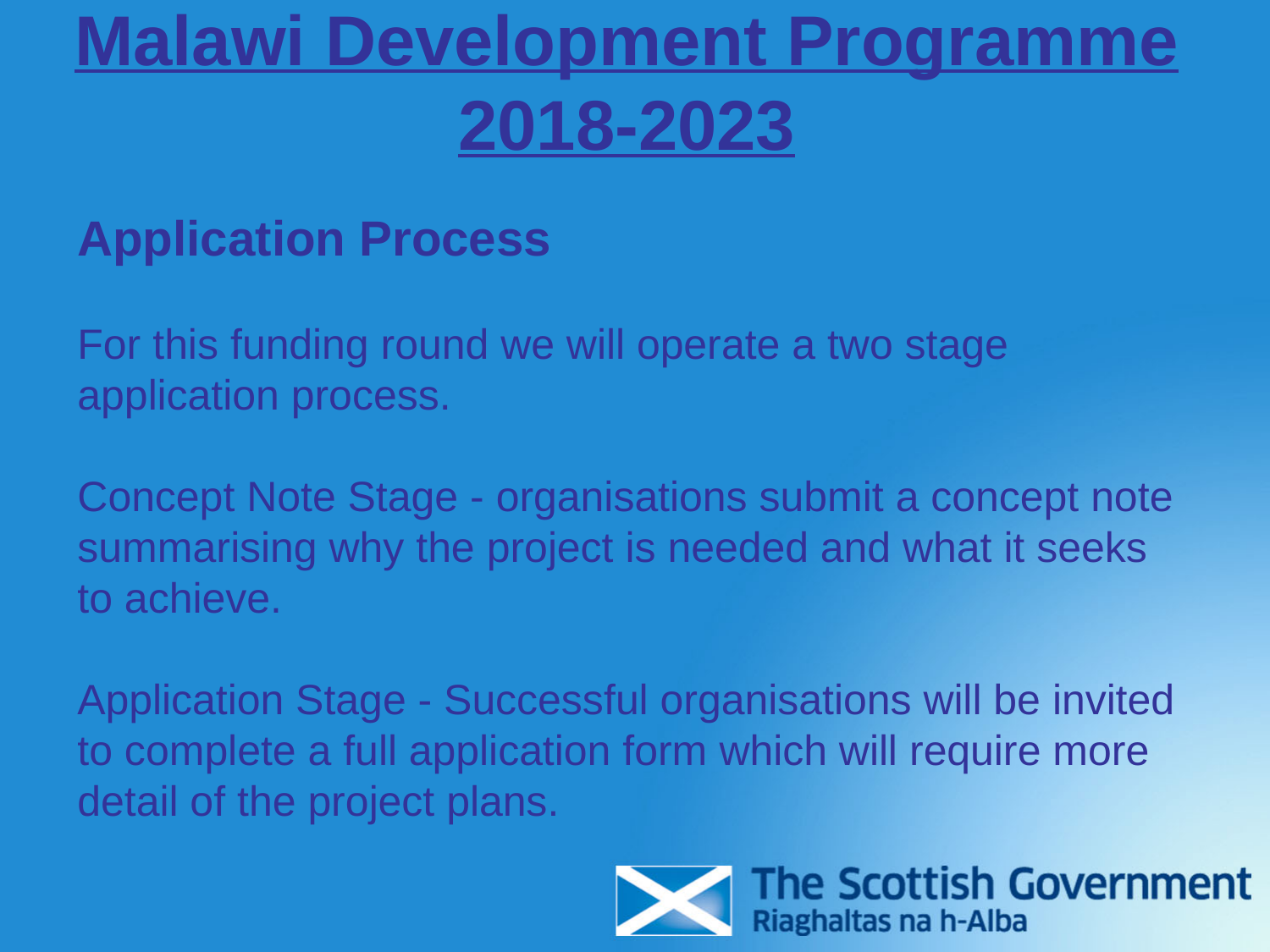

# Malawi Development Programme 2018-2023
Application Process

For this funding round we will operate a two stage application process.

Concept Note Stage - organisations submit a concept note summarising why the project is needed and what it seeks to achieve.

Application Stage - Successful organisations will be invited to complete a full application form which will require more detail of the project plans.